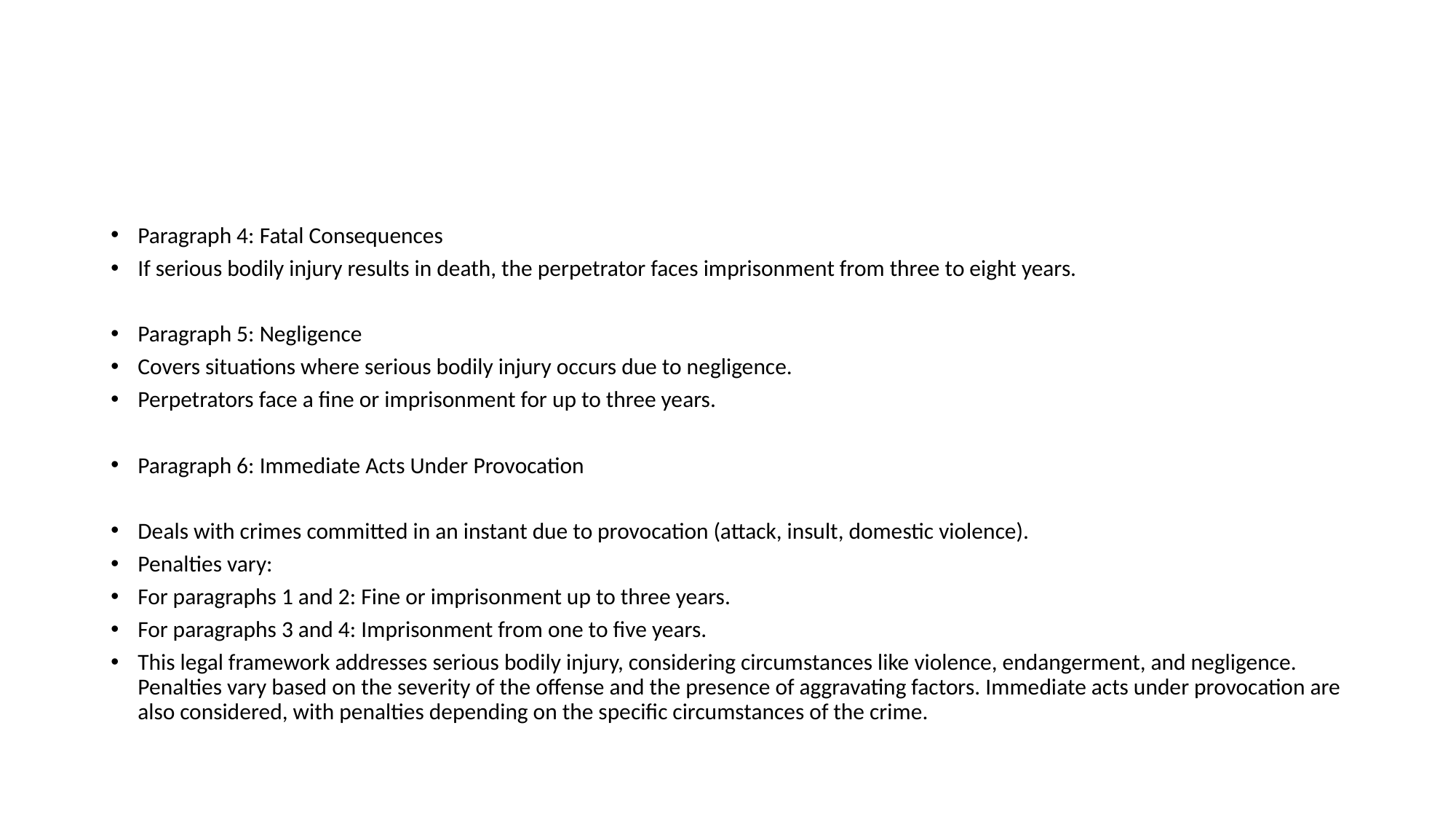

#
Paragraph 4: Fatal Consequences
If serious bodily injury results in death, the perpetrator faces imprisonment from three to eight years.

Paragraph 5: Negligence
Covers situations where serious bodily injury occurs due to negligence.
Perpetrators face a fine or imprisonment for up to three years.

Paragraph 6: Immediate Acts Under Provocation

Deals with crimes committed in an instant due to provocation (attack, insult, domestic violence).
Penalties vary:
For paragraphs 1 and 2: Fine or imprisonment up to three years.
For paragraphs 3 and 4: Imprisonment from one to five years.
This legal framework addresses serious bodily injury, considering circumstances like violence, endangerment, and negligence. Penalties vary based on the severity of the offense and the presence of aggravating factors. Immediate acts under provocation are also considered, with penalties depending on the specific circumstances of the crime.